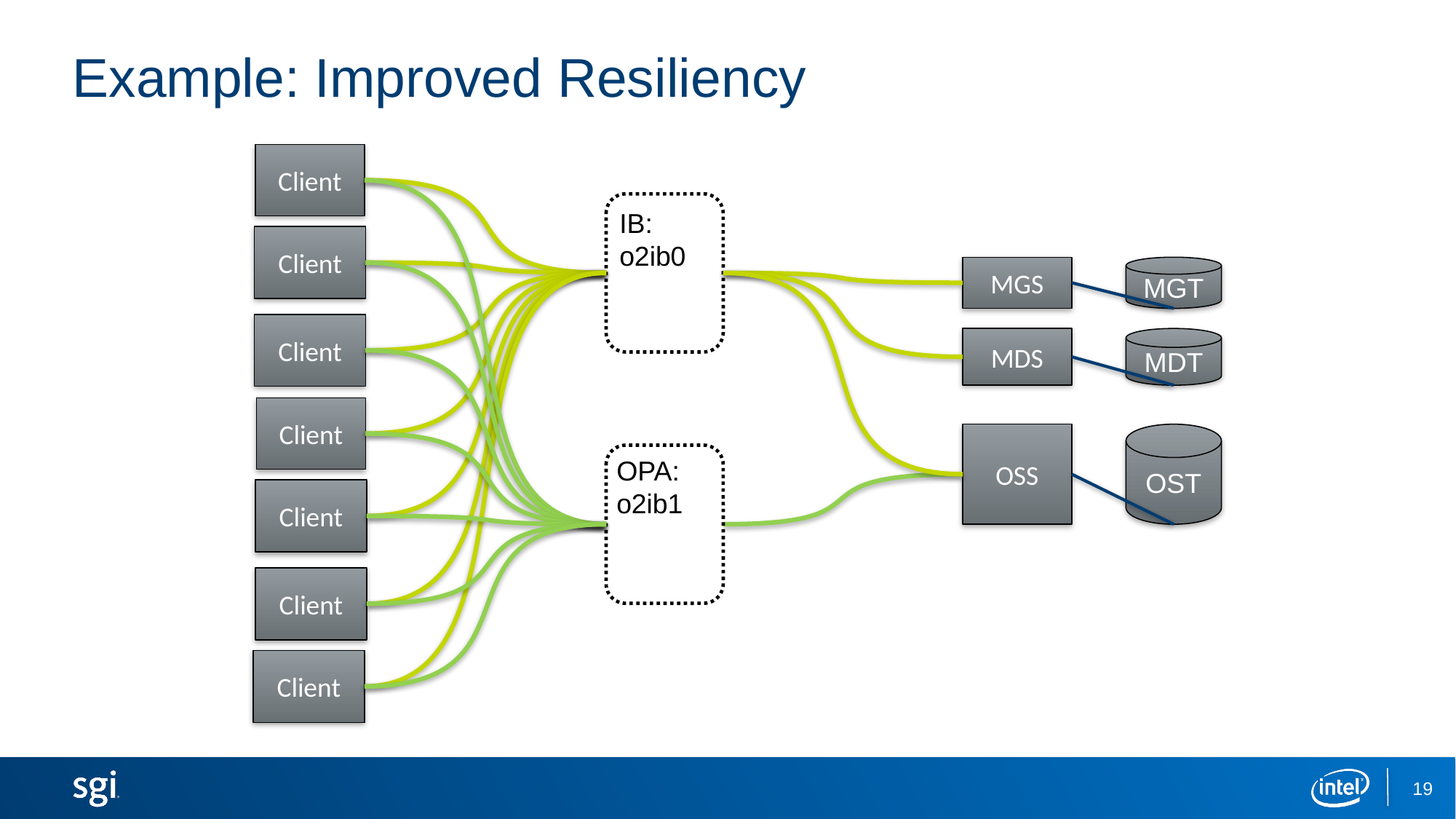

# Example: Improved Resiliency
Client

IB:
o2ib0
Client
MGT
MGS
Client
MDS
MDT
Client
OSS
OST

OPA:
o2ib1
Client
Client
Client